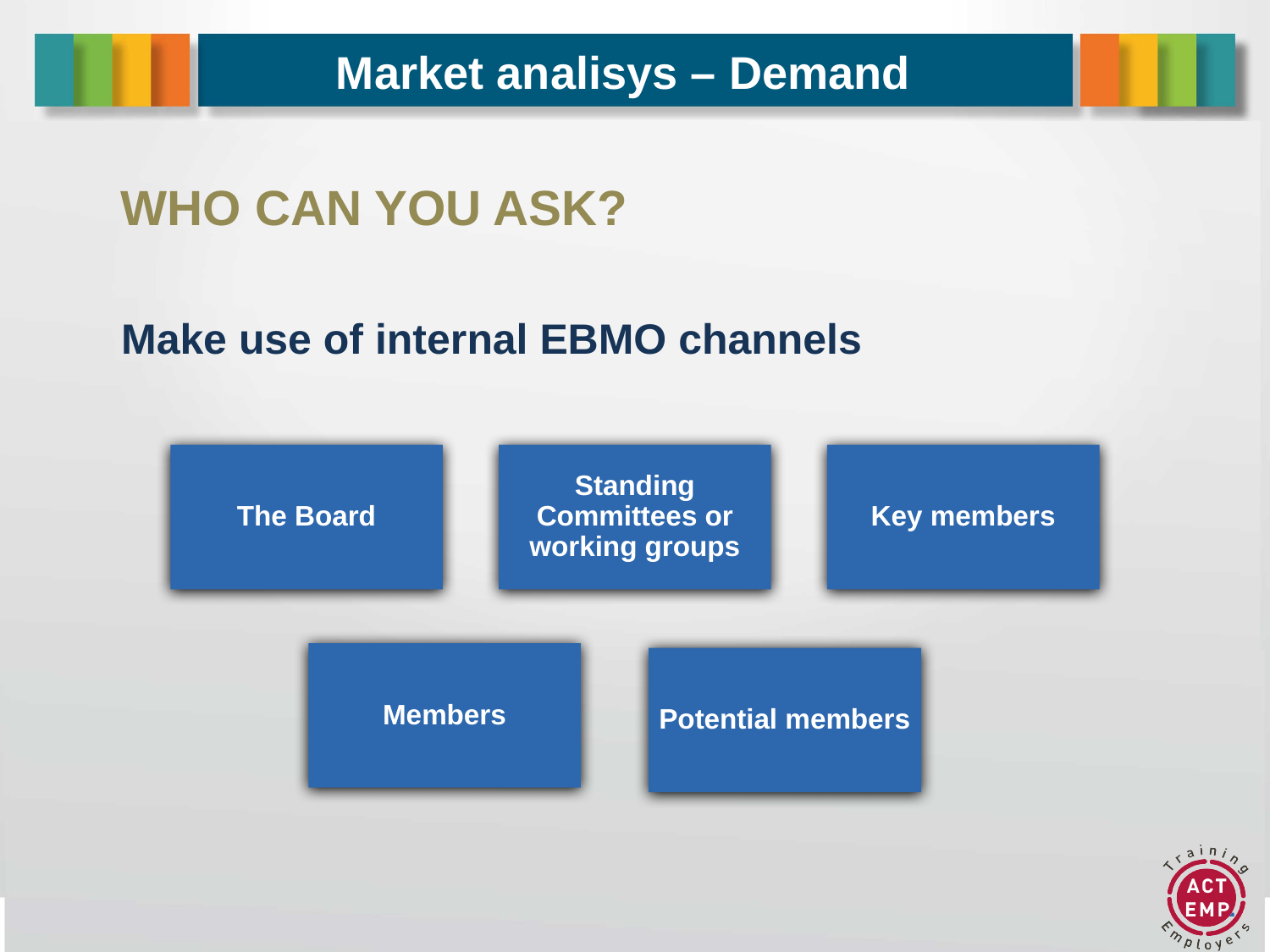

# Market analisys – Demand
WHO CAN YOU ASK?
Make use of internal EBMO channels
Standing Committees or working groups
Key members
The Board
Members
Potential members